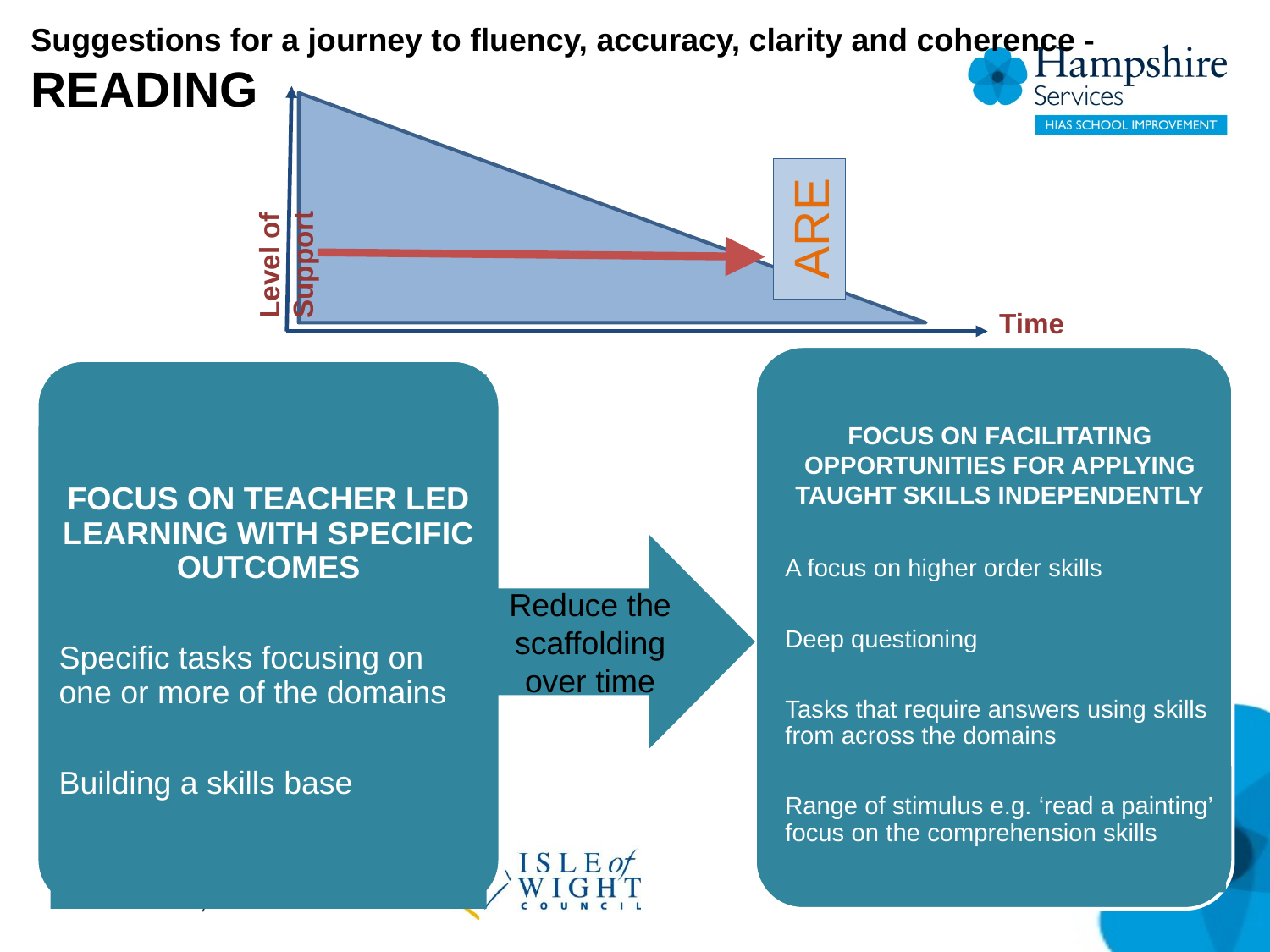

Suggestions for a journey to fluency, accuracy, clarity and coherence - READING
Level of Support

ARE
Time

FOCUS ON FACILITATING OPPORTUNITIES FOR APPLYING TAUGHT SKILLS INDEPENDENTLY

A focus on higher order skills

Deep questioning

Tasks that require answers using skills from across the domains

Range of stimulus e.g. ‘read a painting’ focus on the comprehension skills

FOCUS ON TEACHER LED LEARNING WITH SPECIFIC OUTCOMES

Specific tasks focusing on one or more of the domains

Building a skills base
Reduce the scaffolding over time